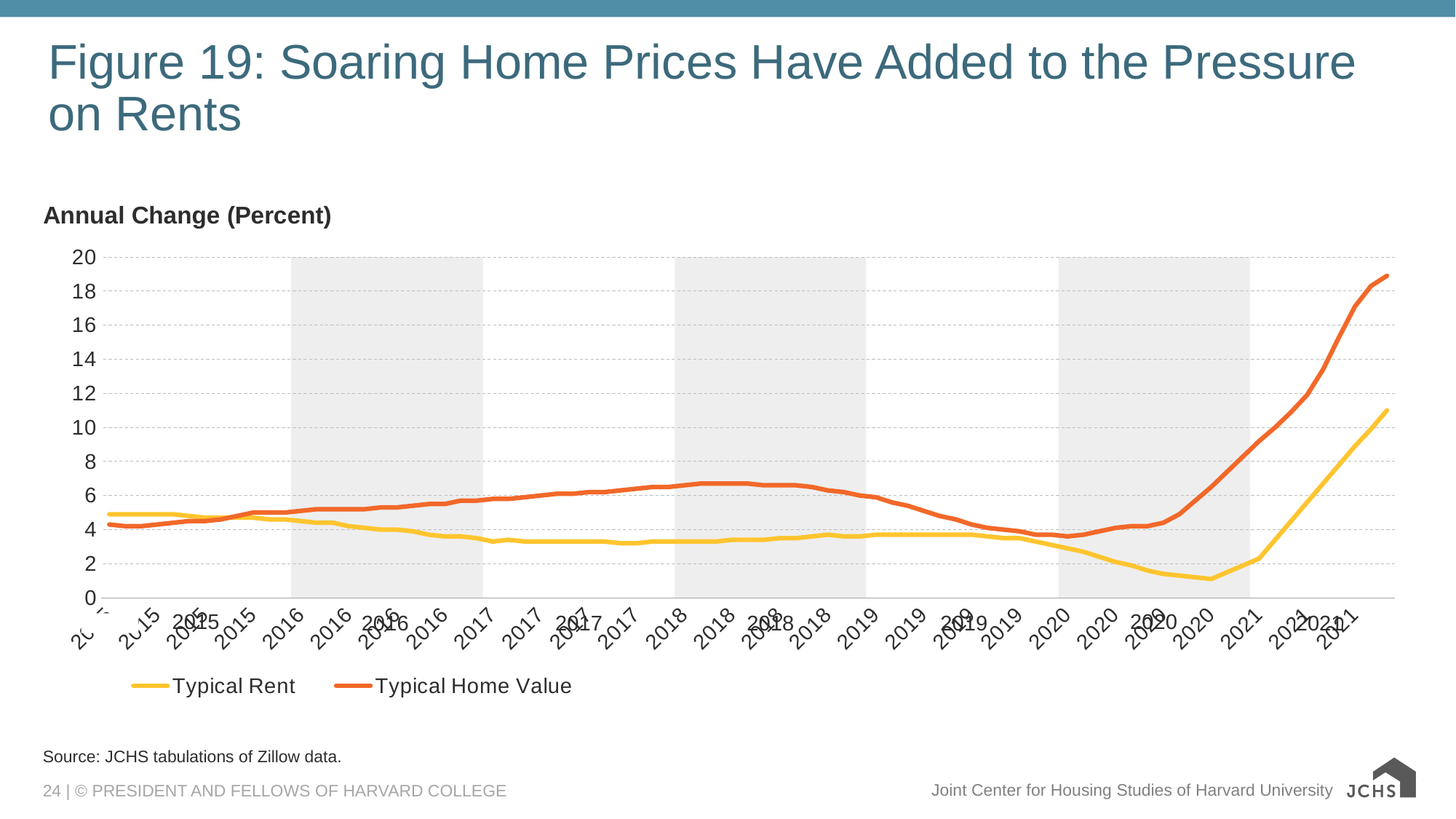

# Figure 19: Soaring Home Prices Have Added to the Pressure on Rents

### Chart: Annual Change (Percent)

| Category | Typical Rent | Typical Home Value |
|---|---|---|
| 2015 | 4.9 | 4.3 |
| 2015 | 4.9 | 4.2 |
| 2015 | 4.9 | 4.2 |
| 2015 | 4.9 | 4.3 |
| 2015 | 4.9 | 4.4 |
| 2015 | 4.8 | 4.5 |
| 2015 | 4.7 | 4.5 |
| 2015 | 4.7 | 4.6 |
| 2015 | 4.7 | 4.8 |
| 2015 | 4.7 | 5.0 |
| 2015 | 4.6 | 5.0 |
| 2015 | 4.6 | 5.0 |
| 2016 | 4.5 | 5.1 |
| 2016 | 4.4 | 5.2 |
| 2016 | 4.4 | 5.2 |
| 2016 | 4.2 | 5.2 |
| 2016 | 4.1 | 5.2 |
| 2016 | 4.0 | 5.3 |
| 2016 | 4.0 | 5.3 |
| 2016 | 3.9 | 5.4 |
| 2016 | 3.7 | 5.5 |
| 2016 | 3.6 | 5.5 |
| 2016 | 3.6 | 5.7 |
| 2016 | 3.5 | 5.7 |
| 2017 | 3.3 | 5.8 |
| 2017 | 3.4 | 5.8 |
| 2017 | 3.3 | 5.9 |
| 2017 | 3.3 | 6.0 |
| 2017 | 3.3 | 6.1 |
| 2017 | 3.3 | 6.1 |
| 2017 | 3.3 | 6.2 |
| 2017 | 3.3 | 6.2 |
| 2017 | 3.2 | 6.3 |
| 2017 | 3.2 | 6.4 |
| 2017 | 3.3 | 6.5 |
| 2017 | 3.3 | 6.5 |
| 2018 | 3.3 | 6.6 |
| 2018 | 3.3 | 6.7 |
| 2018 | 3.3 | 6.7 |
| 2018 | 3.4 | 6.7 |
| 2018 | 3.4 | 6.7 |
| 2018 | 3.4 | 6.6 |
| 2018 | 3.5 | 6.6 |
| 2018 | 3.5 | 6.6 |
| 2018 | 3.6 | 6.5 |
| 2018 | 3.7 | 6.3 |
| 2018 | 3.6 | 6.2 |
| 2018 | 3.6 | 6.0 |
| 2019 | 3.7 | 5.9 |
| 2019 | 3.7 | 5.6 |
| 2019 | 3.7 | 5.4 |
| 2019 | 3.7 | 5.1 |
| 2019 | 3.7 | 4.8 |
| 2019 | 3.7 | 4.6 |
| 2019 | 3.7 | 4.3 |
| 2019 | 3.6 | 4.1 |
| 2019 | 3.5 | 4.0 |
| 2019 | 3.5 | 3.9 |
| 2019 | 3.3 | 3.7 |
| 2019 | 3.1 | 3.7 |
| 2020 | 2.9 | 3.6 |
| 2020 | 2.7 | 3.7 |
| 2020 | 2.4 | 3.9 |
| 2020 | 2.1 | 4.1 |
| 2020 | 1.9 | 4.2 |
| 2020 | 1.6 | 4.2 |
| 2020 | 1.4 | 4.4 |
| 2020 | 1.3 | 4.9 |
| 2020 | 1.2 | 5.7 |
| 2020 | 1.1 | 6.5 |
| 2020 | 1.5 | 7.4 |
| 2020 | 1.9 | 8.3 |
| 2021 | 2.3 | 9.2 |
| 2021 | 3.4 | 10.0 |
| 2021 | 4.5 | 10.9 |
| 2021 | 5.6 | 11.9 |
| 2021 | 6.7 | 13.4 |
| 2021 | 7.8 | 15.3 |
| 2021 | 8.9 | 17.1 |
| 2021 | 9.9 | 18.3 |
| 2021 | 11.0 | 18.9 |

2015
2020
2018
2016
2017
2019
2021

Source: JCHS tabulations of Zillow data.